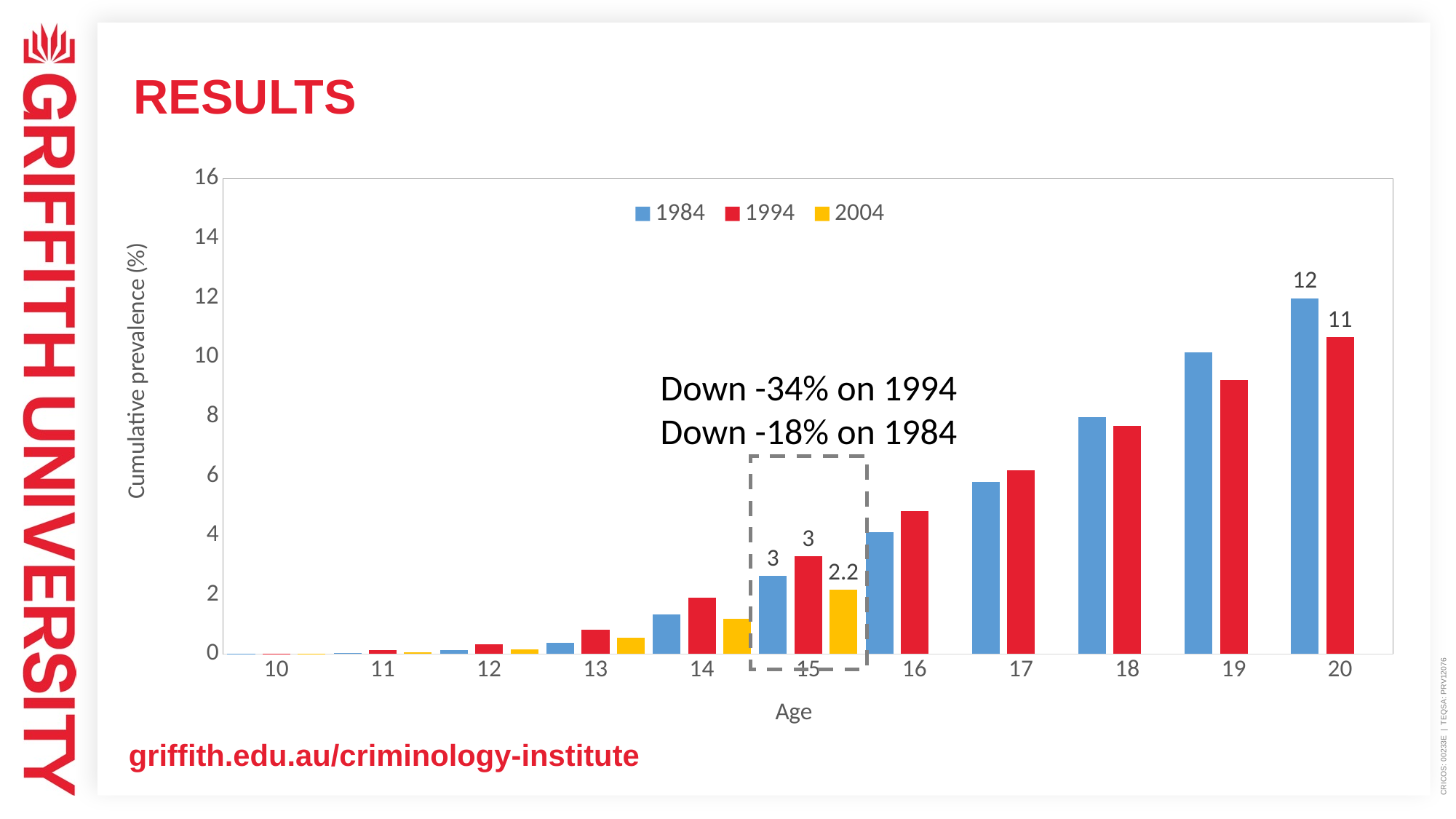

# RESULTS

### Chart

| Category | 1984 | 1994 | 2004 |
|---|---|---|---|
| 10 | 0.010534324340141628 | 0.017787659811006114 | 0.013989764155892604 |
| 11 | 0.03862585591385264 | 0.1189549749861034 | 0.06528556606083216 |
| 12 | 0.1217299701527477 | 0.3168426903835464 | 0.1632139151520804 |
| 13 | 0.36753087142271906 | 0.8071150639244025 | 0.539771733681523 |
| 14 | 1.3296658278223212 | 1.897720956086715 | 1.1856325122118982 |
| 15 | 2.625387721659741 | 3.289605336297943 | 2.1660818168040388 |
| 16 | 4.099022648797331 | 4.811561978877154 | None |
| 17 | 5.79153742611342 | 6.172317954419122 | None |
| 18 | 7.976824486451689 | 7.686492495831017 | None |
| 19 | 10.15977058582548 | 9.231795441912173 | None |
| 20 | 11.975185813776555 | 10.669260700389104 | None |
Down -34% on 1994
Down -18% on 1984

CRICOS: 00233E  |  TEQSA: PRV12076
griffith.edu.au/criminology-institute